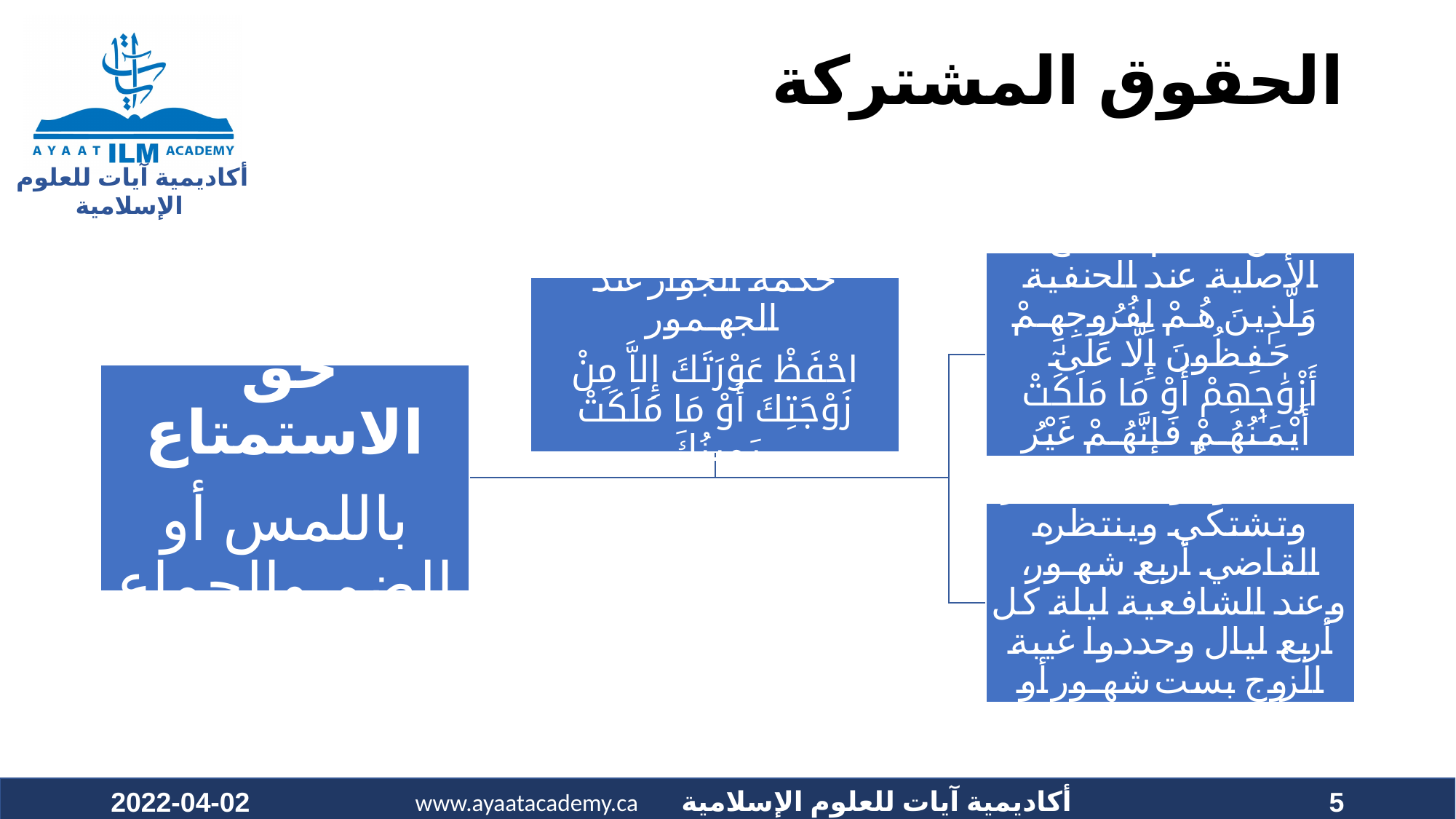

# الحقوق المشتركة
 حق الاستمتاع
باللمس أو الضم والجماع
من أحكام النكاح الأصلية عند الحنفية وَٱلَّذِينَ هُمْ لِفُرُوجِهِمْ حَـٰفِظُونَ إِلَّا عَلَىٰٓ أَزْوَٰجِهِمْ أَوْ مَا مَلَكَتْ أَيْمَـٰنُهُمْ فَإِنَّهُمْ غَيْرُ مَلُومِينَ
الحنابلة وجوب المعاشرة وتشتكي وينتظره القاضي أربع شهور، وعند الشافعية ليلة كل أربع ليال وحددوا غيبة الزوج بست شهور أو يفسخ القاضي
حكمه الجواز عند الجهمور
احْفَظْ عَوْرَتَكَ إِلاَّ مِنْ زَوْجَتِكَ أَوْ مَا مَلَكَتْ يَمِينُكَ
2022-04-02
5